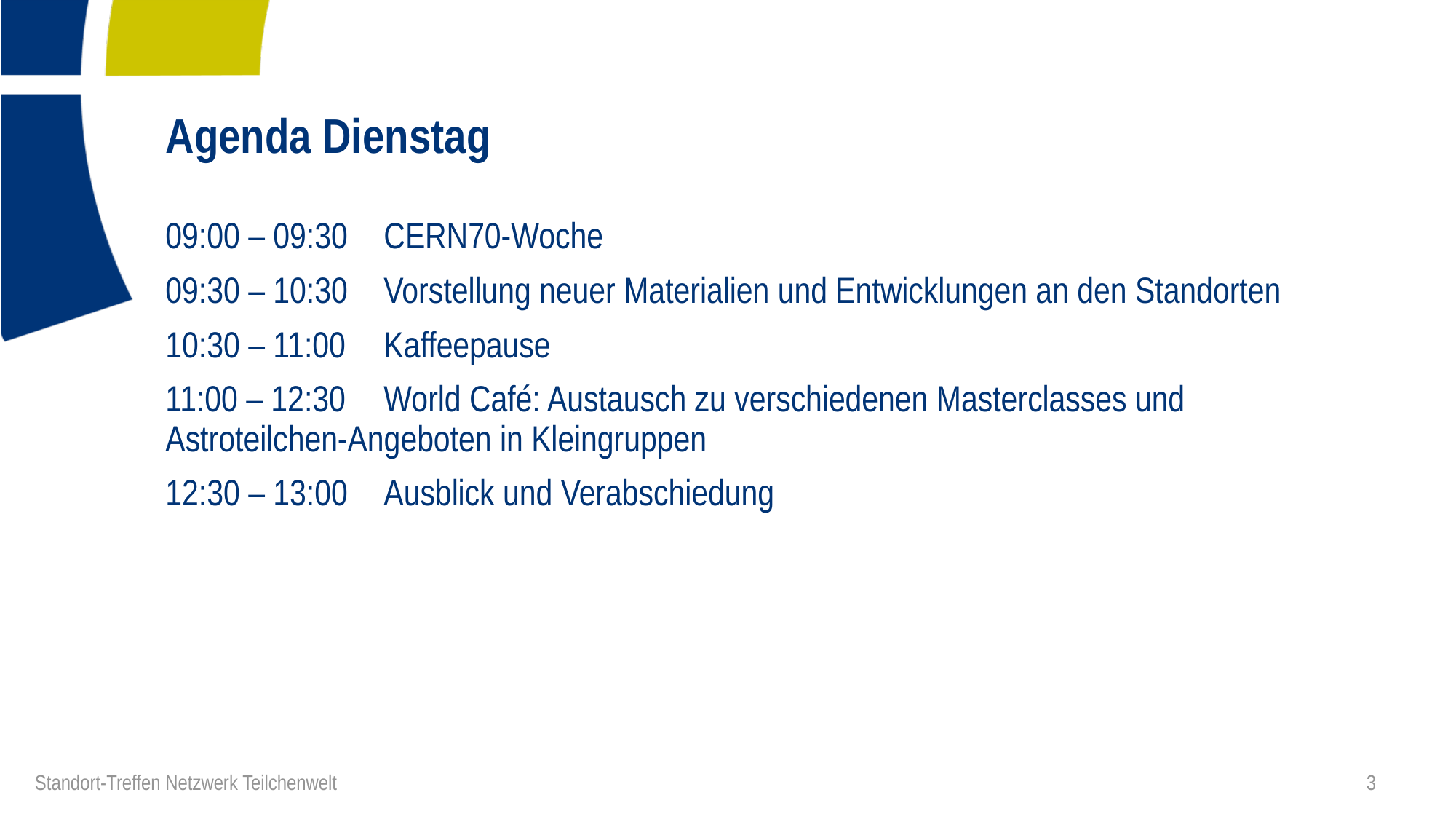

# Agenda Dienstag
09:00 – 09:30  	CERN70-Woche
09:30 – 10:30  	Vorstellung neuer Materialien und Entwicklungen an den Standorten
10:30 – 11:00  	Kaffeepause
11:00 – 12:30  	World Café: Austausch zu verschiedenen Masterclasses und 	Astroteilchen-Angeboten in Kleingruppen
12:30 – 13:00  	Ausblick und Verabschiedung
3
Standort-Treffen Netzwerk Teilchenwelt